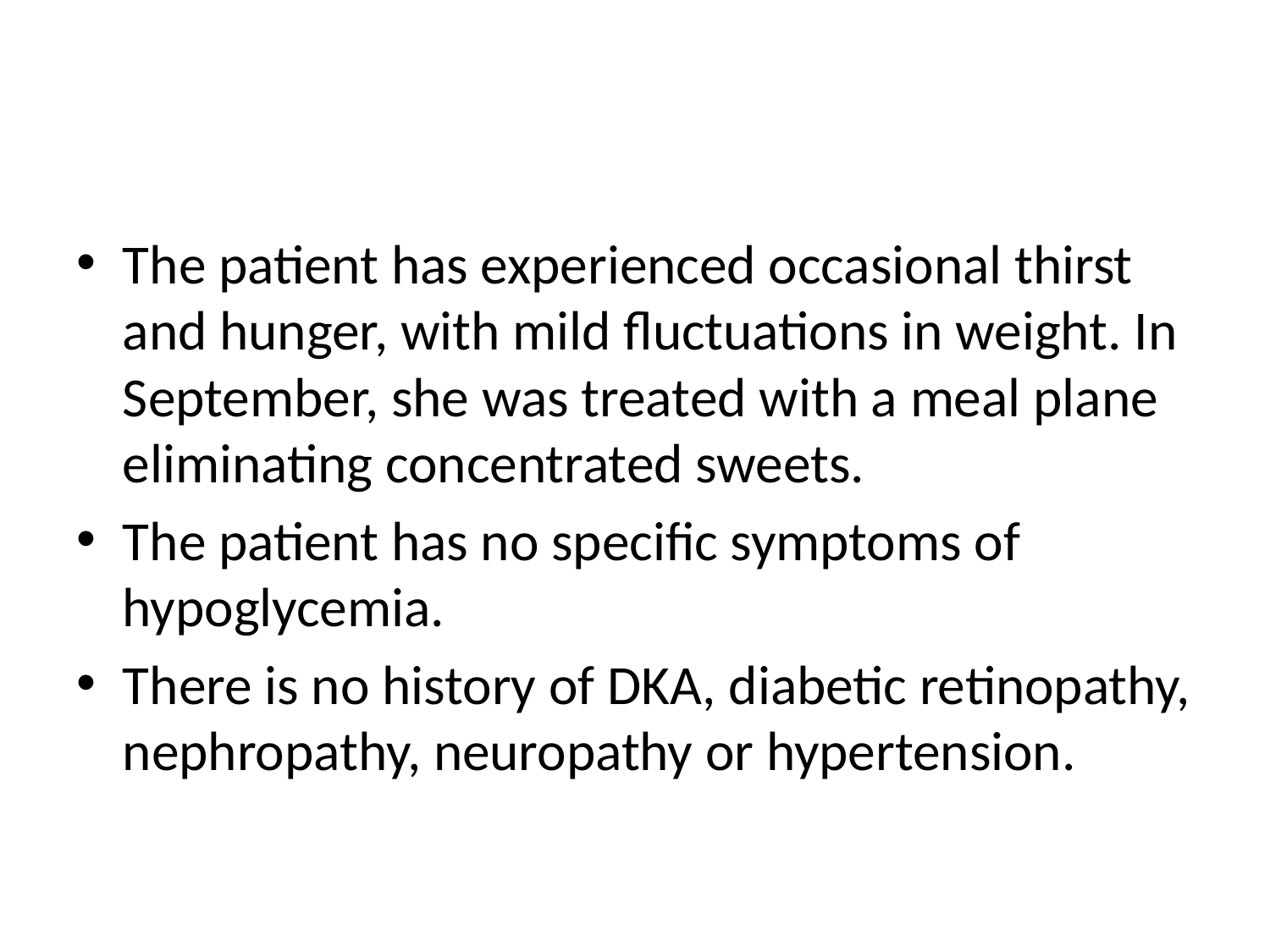

#
The patient has experienced occasional thirst and hunger, with mild fluctuations in weight. In September, she was treated with a meal plane eliminating concentrated sweets.
The patient has no specific symptoms of hypoglycemia.
There is no history of DKA, diabetic retinopathy, nephropathy, neuropathy or hypertension.